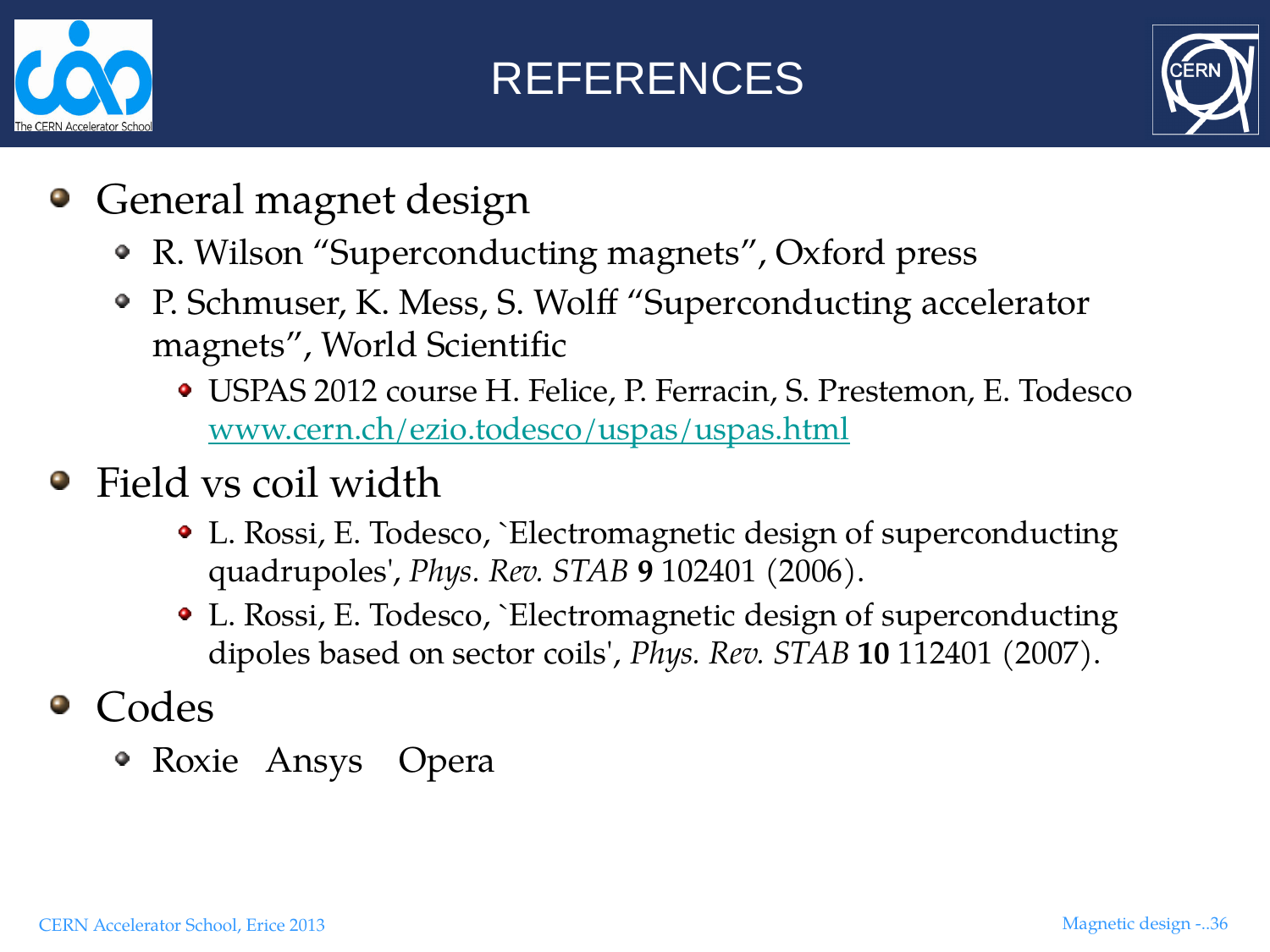

# REFERENCES
General magnet design
R. Wilson “Superconducting magnets”, Oxford press
P. Schmuser, K. Mess, S. Wolff “Superconducting accelerator magnets”, World Scientific
USPAS 2012 course H. Felice, P. Ferracin, S. Prestemon, E. Todesco www.cern.ch/ezio.todesco/uspas/uspas.html
Field vs coil width
L. Rossi, E. Todesco, `Electromagnetic design of superconducting quadrupoles', Phys. Rev. STAB 9 102401 (2006).
L. Rossi, E. Todesco, `Electromagnetic design of superconducting dipoles based on sector coils', Phys. Rev. STAB 10 112401 (2007).
Codes
Roxie   Ansys    Opera
Magnetic design -..36